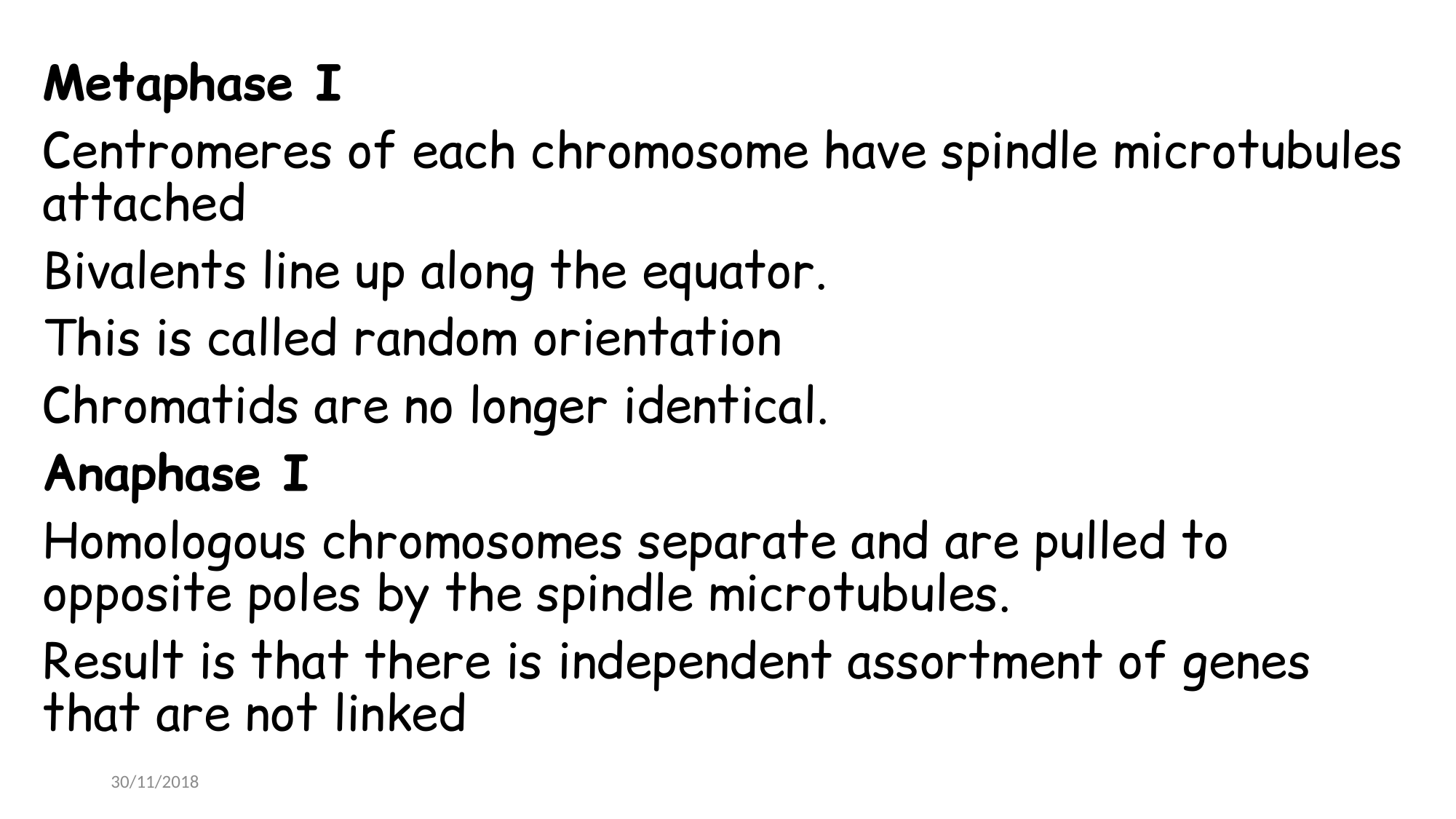

Metaphase I
Centromeres of each chromosome have spindle microtubules attached
Bivalents line up along the equator.
This is called random orientation
Chromatids are no longer identical.
Anaphase I
Homologous chromosomes separate and are pulled to opposite poles by the spindle microtubules.
Result is that there is independent assortment of genes that are not linked
30/11/2018